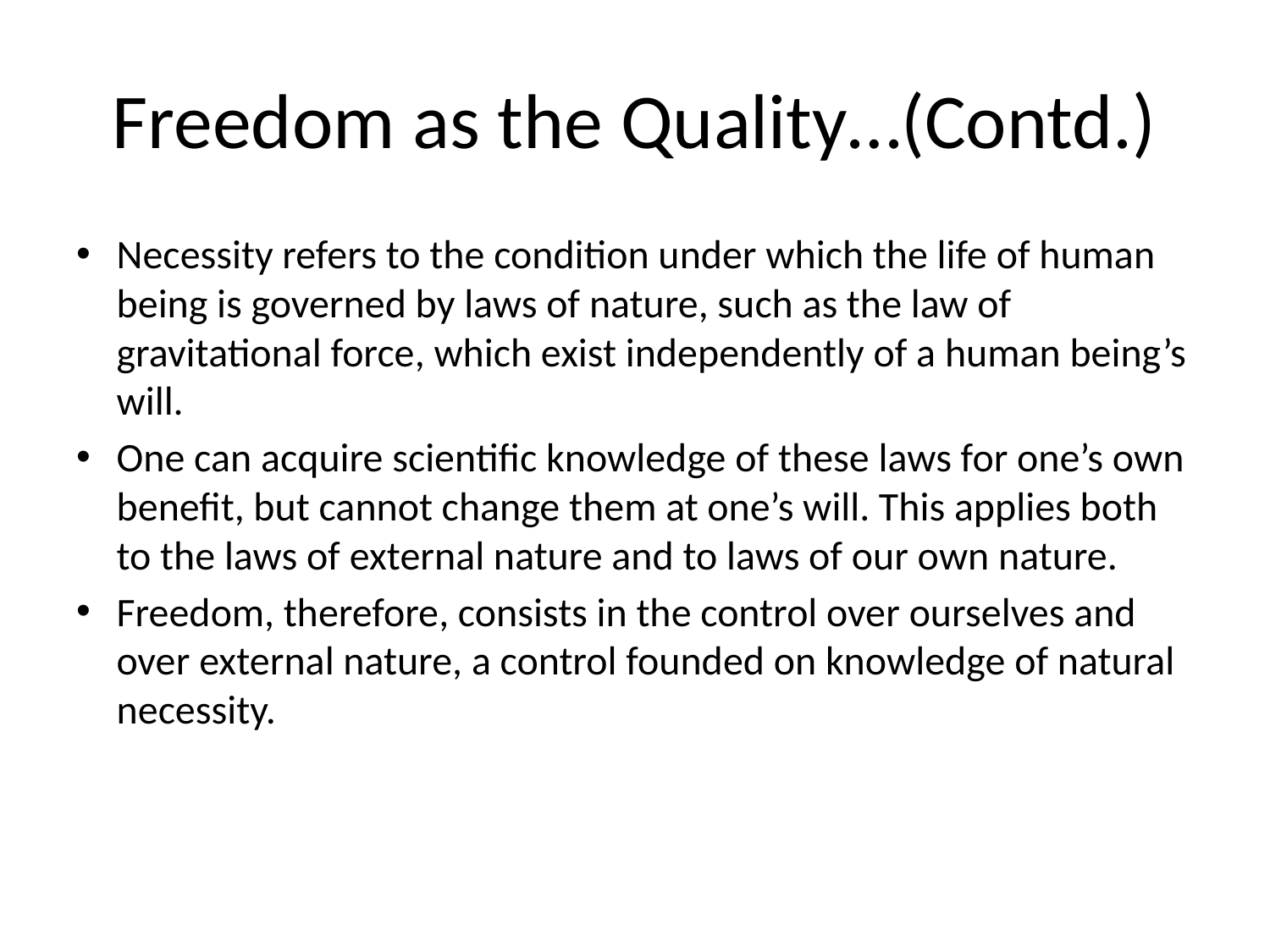

# Freedom as the Quality…(Contd.)
Necessity refers to the condition under which the life of human being is governed by laws of nature, such as the law of gravitational force, which exist independently of a human being’s will.
One can acquire scientific knowledge of these laws for one’s own benefit, but cannot change them at one’s will. This applies both to the laws of external nature and to laws of our own nature.
Freedom, therefore, consists in the control over ourselves and over external nature, a control founded on knowledge of natural necessity.